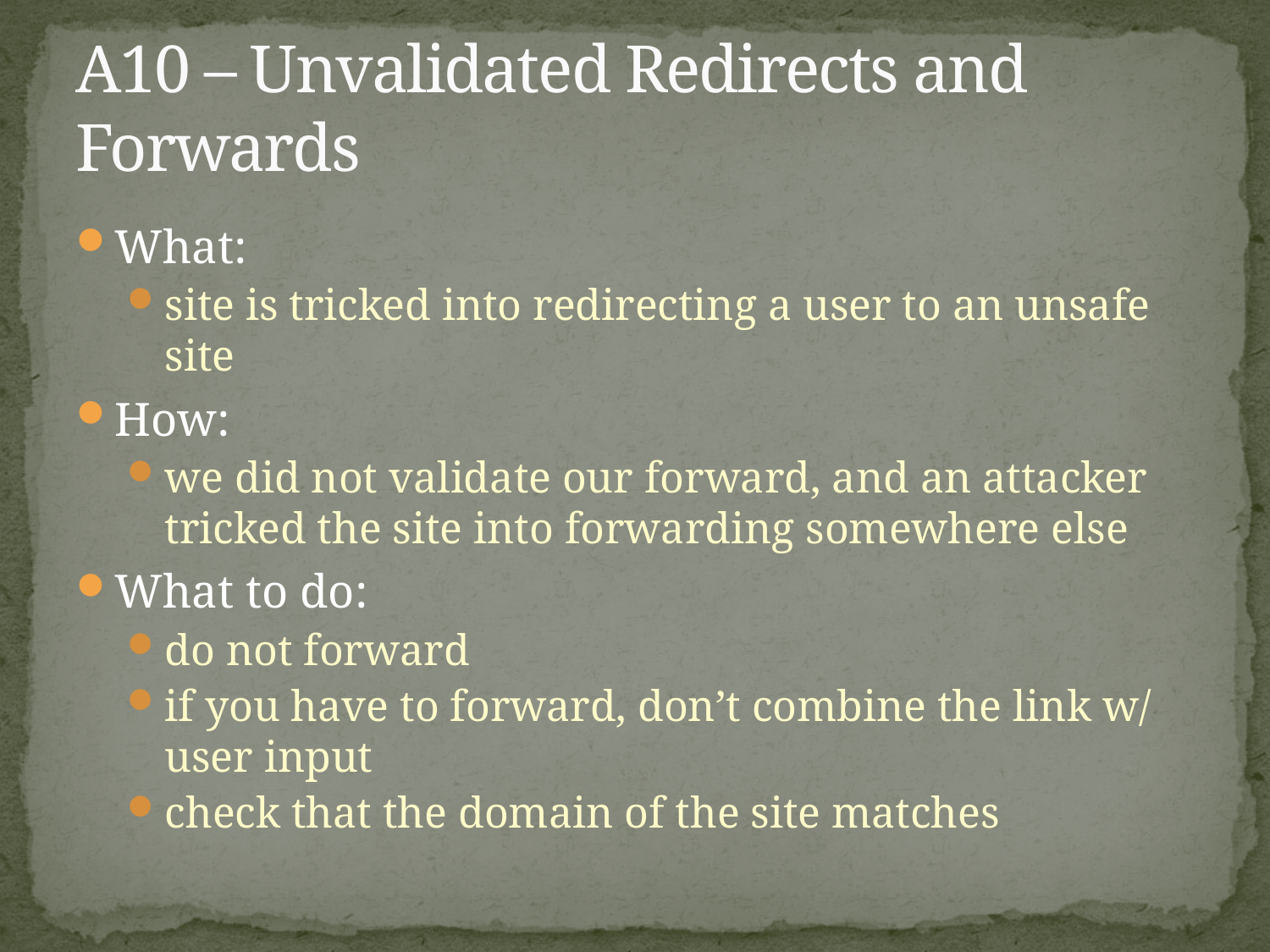

# A10 – Unvalidated Redirects and Forwards
What:
site is tricked into redirecting a user to an unsafe site
How:
we did not validate our forward, and an attacker tricked the site into forwarding somewhere else
What to do:
do not forward
if you have to forward, don’t combine the link w/ user input
check that the domain of the site matches